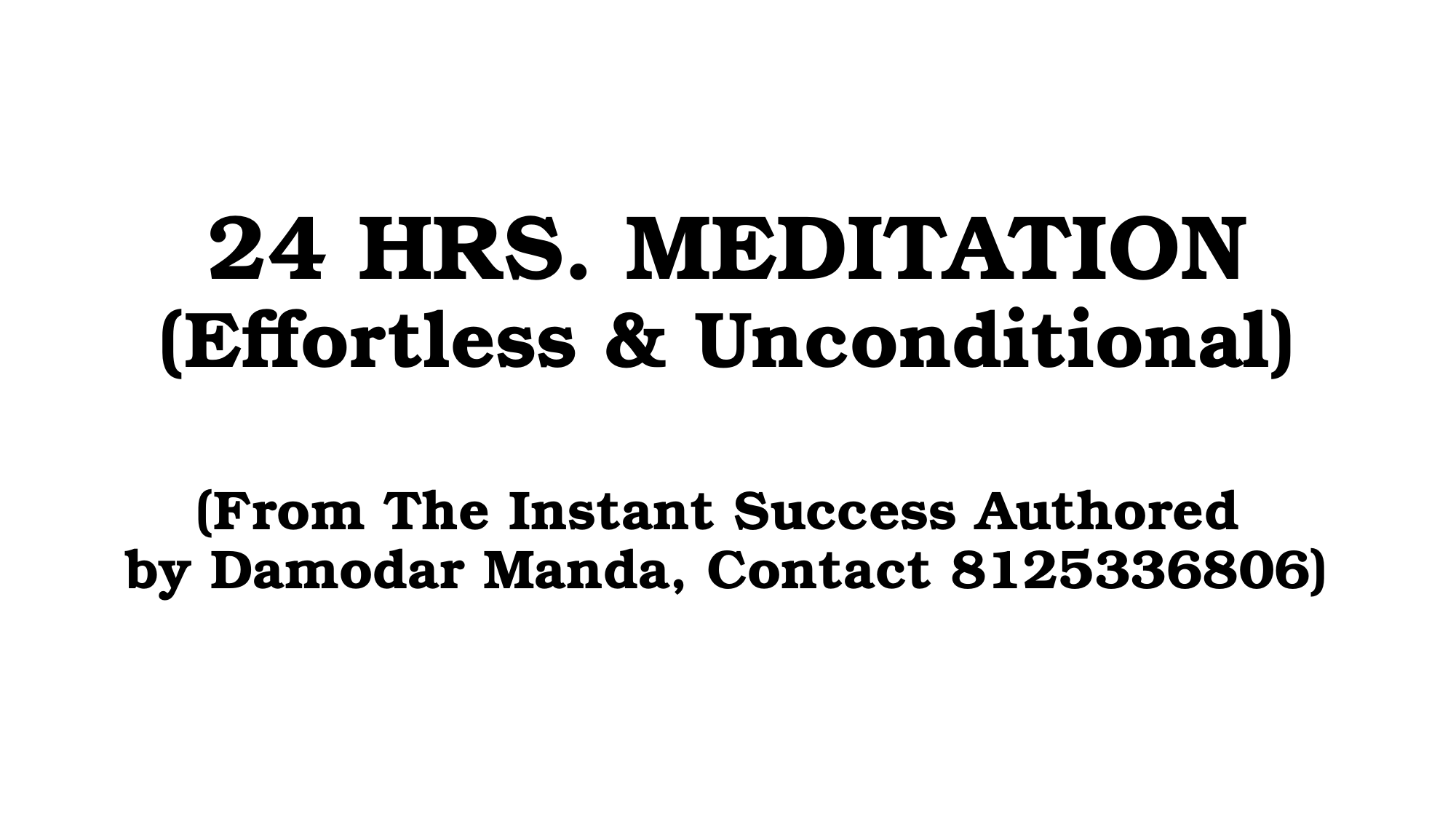

# 24 HRS. MEDITATION (Effortless & Unconditional) (From The Instant Success Authored by Damodar Manda, Contact 8125336806)